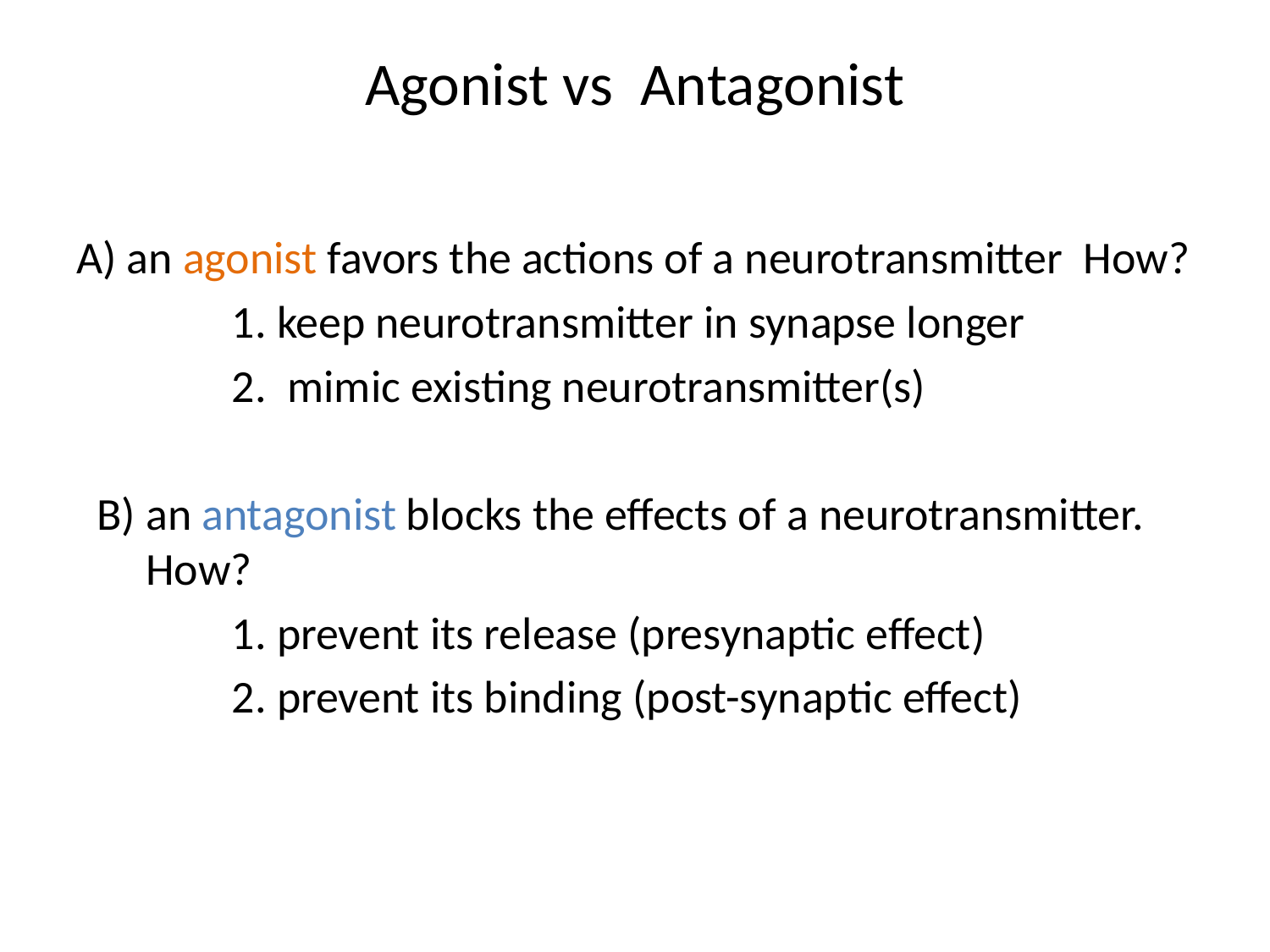

# Agonist vs  Antagonist
A) an agonist favors the actions of a neurotransmitter  How?
               1. keep neurotransmitter in synapse longer
               2.  mimic existing neurotransmitter(s)

  B) an antagonist blocks the effects of a neurotransmitter.   How?
               1. prevent its release (presynaptic effect)
               2. prevent its binding (post-synaptic effect)